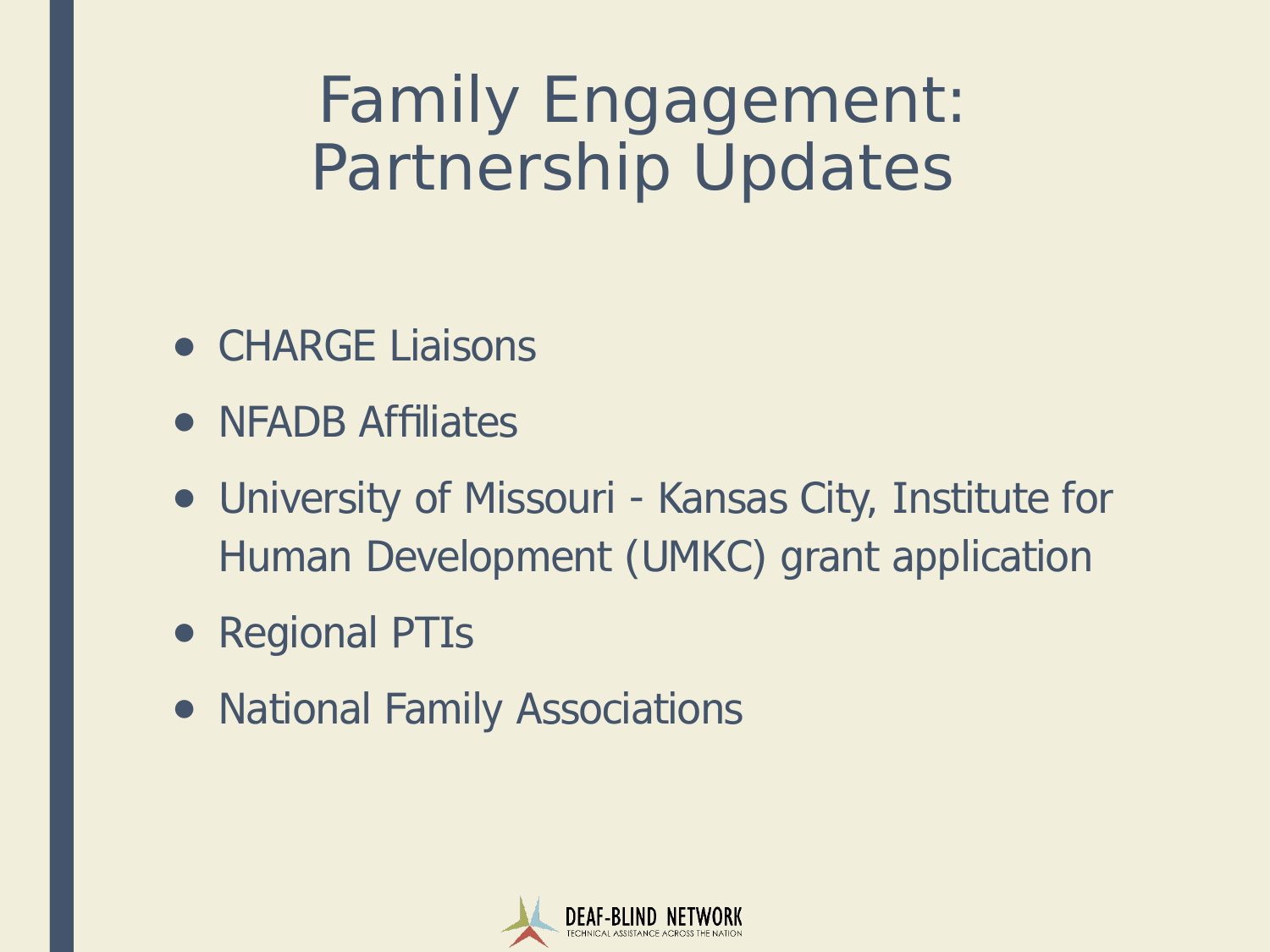

# Family Engagement: Partnership Updates

CHARGE Liaisons
NFADB Affiliates
University of Missouri - Kansas City, Institute for Human Development (UMKC) grant application
Regional PTIs
National Family Associations